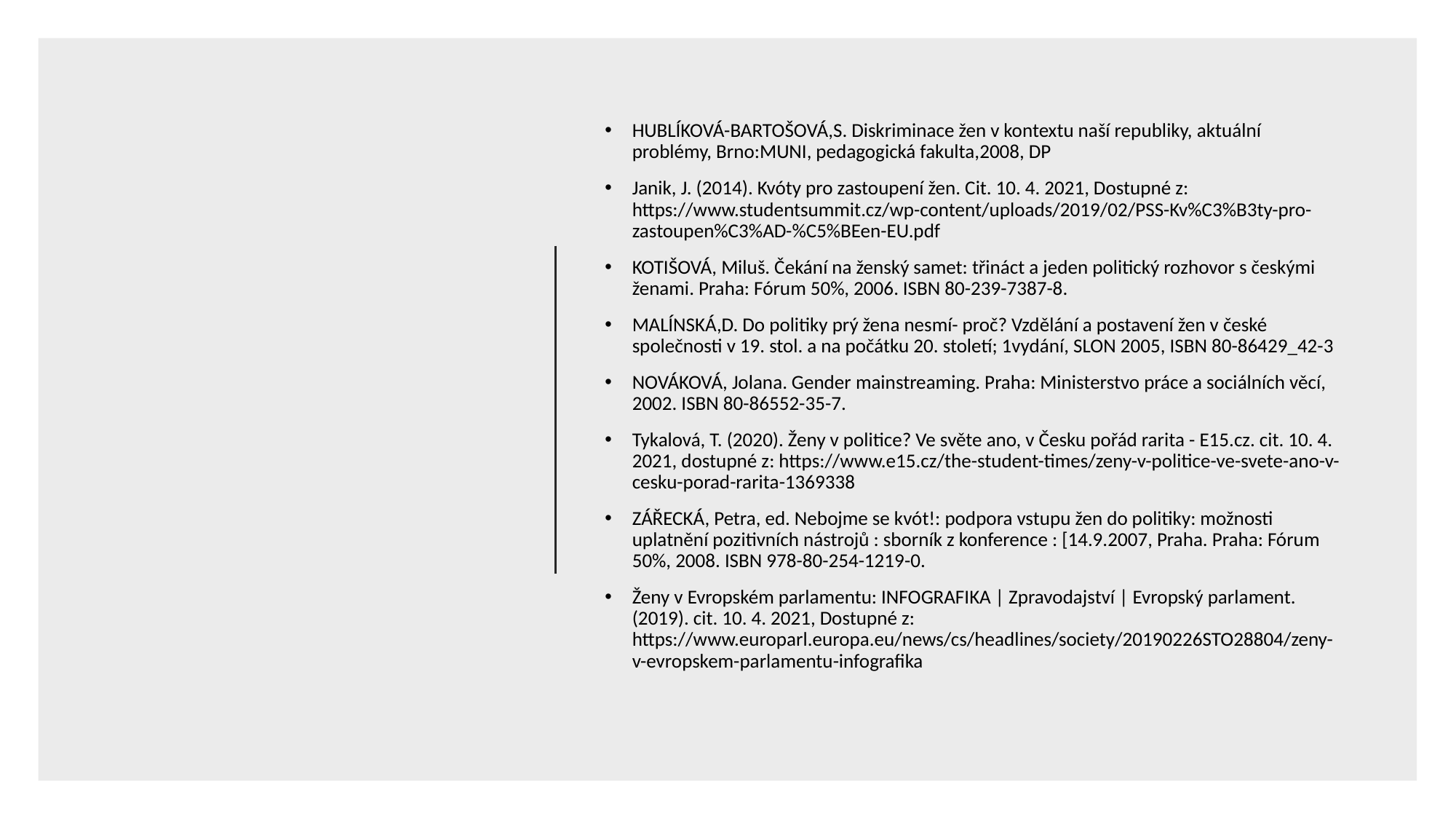

HUBLÍKOVÁ-BARTOŠOVÁ,S. Diskriminace žen v kontextu naší republiky, aktuální problémy, Brno:MUNI, pedagogická fakulta,2008, DP
Janik, J. (2014). Kvóty pro zastoupení žen. Cit. 10. 4. 2021, Dostupné z: https://www.studentsummit.cz/wp-content/uploads/2019/02/PSS-Kv%C3%B3ty-pro-zastoupen%C3%AD-%C5%BEen-EU.pdf
KOTIŠOVÁ, Miluš. Čekání na ženský samet: třináct a jeden politický rozhovor s českými ženami. Praha: Fórum 50%, 2006. ISBN 80-239-7387-8.
MALÍNSKÁ,D. Do politiky prý žena nesmí- proč? Vzdělání a postavení žen v české společnosti v 19. stol. a na počátku 20. století; 1vydání, SLON 2005, ISBN 80-86429_42-3
NOVÁKOVÁ, Jolana. Gender mainstreaming. Praha: Ministerstvo práce a sociálních věcí, 2002. ISBN 80-86552-35-7.
Tykalová, T. (2020). Ženy v politice? Ve světe ano, v Česku pořád rarita - E15.cz. cit. 10. 4. 2021, dostupné z: https://www.e15.cz/the-student-times/zeny-v-politice-ve-svete-ano-v-cesku-porad-rarita-1369338
ZÁŘECKÁ, Petra, ed. Nebojme se kvót!: podpora vstupu žen do politiky: možnosti uplatnění pozitivních nástrojů : sborník z konference : [14.9.2007, Praha. Praha: Fórum 50%, 2008. ISBN 978-80-254-1219-0.
Ženy v Evropském parlamentu: INFOGRAFIKA | Zpravodajství | Evropský parlament. (2019). cit. 10. 4. 2021, Dostupné z: https://www.europarl.europa.eu/news/cs/headlines/society/20190226STO28804/zeny-v-evropskem-parlamentu-infografika